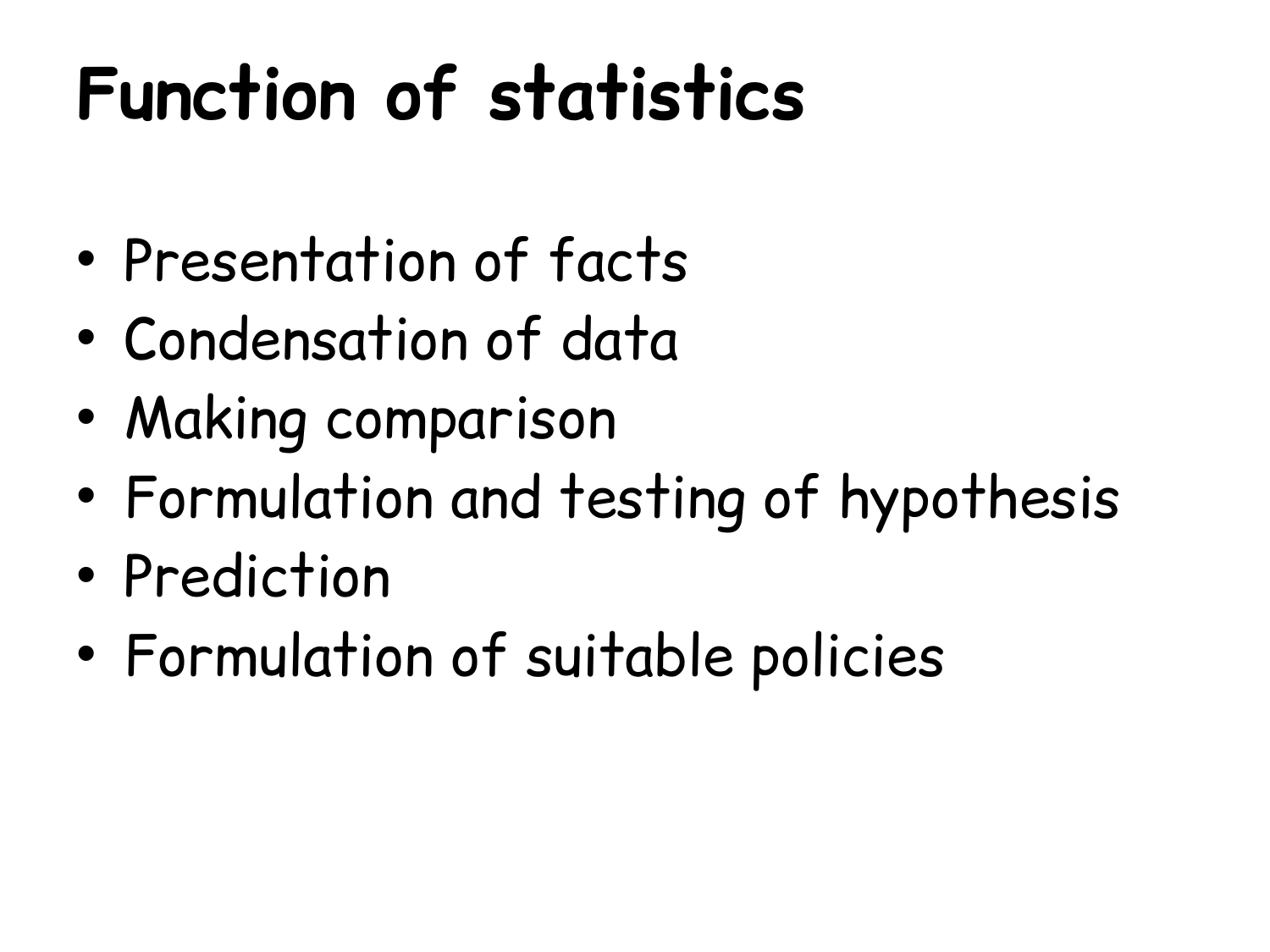

Function of statistics

Presentation of facts
Condensation of data
Making comparison
Formulation and testing of hypothesis
Prediction
Formulation of suitable policies